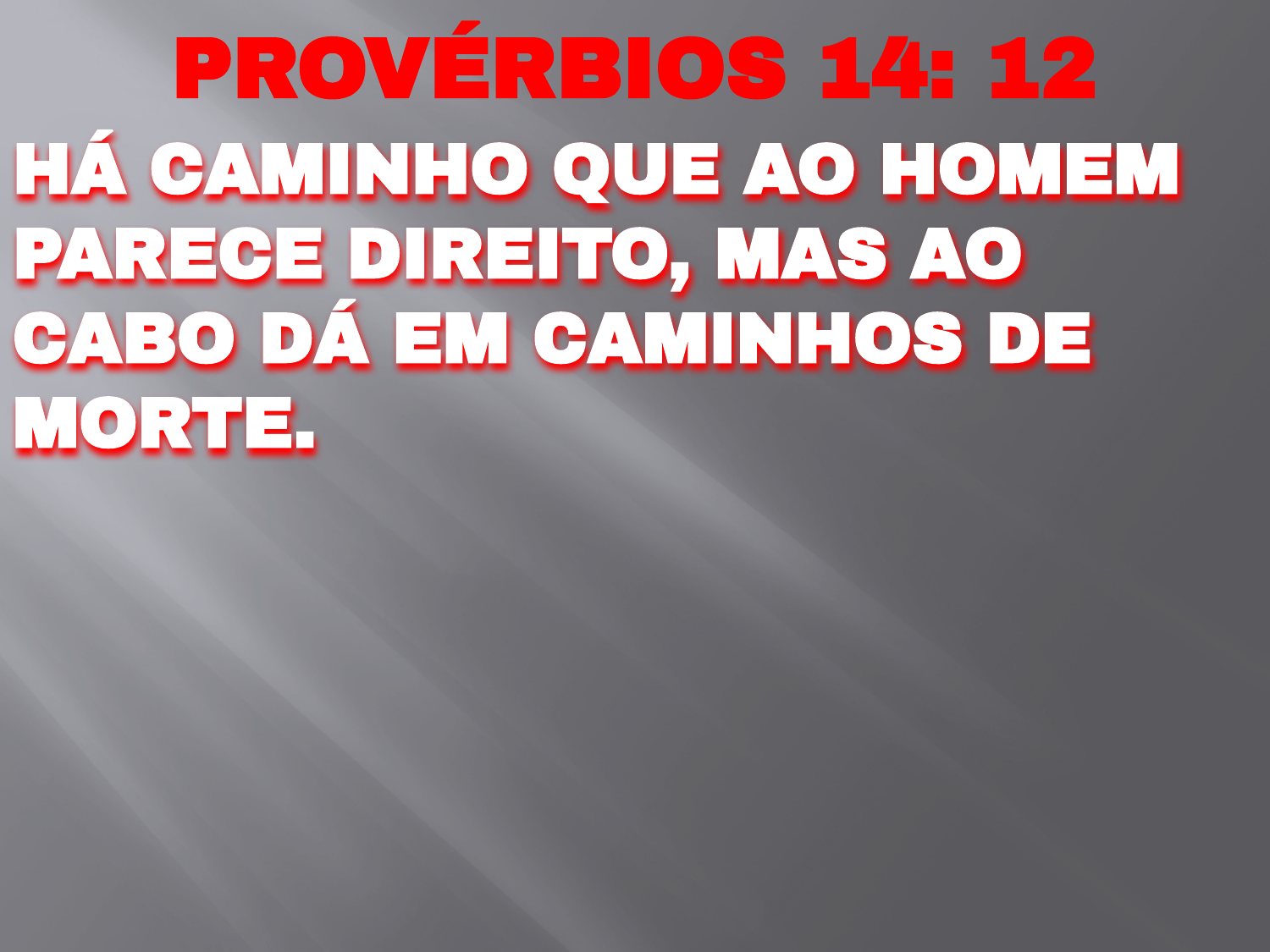

PROVÉRBIOS 14: 12
HÁ CAMINHO QUE AO HOMEM PARECE DIREITO, MAS AO CABO DÁ EM CAMINHOS DE MORTE.